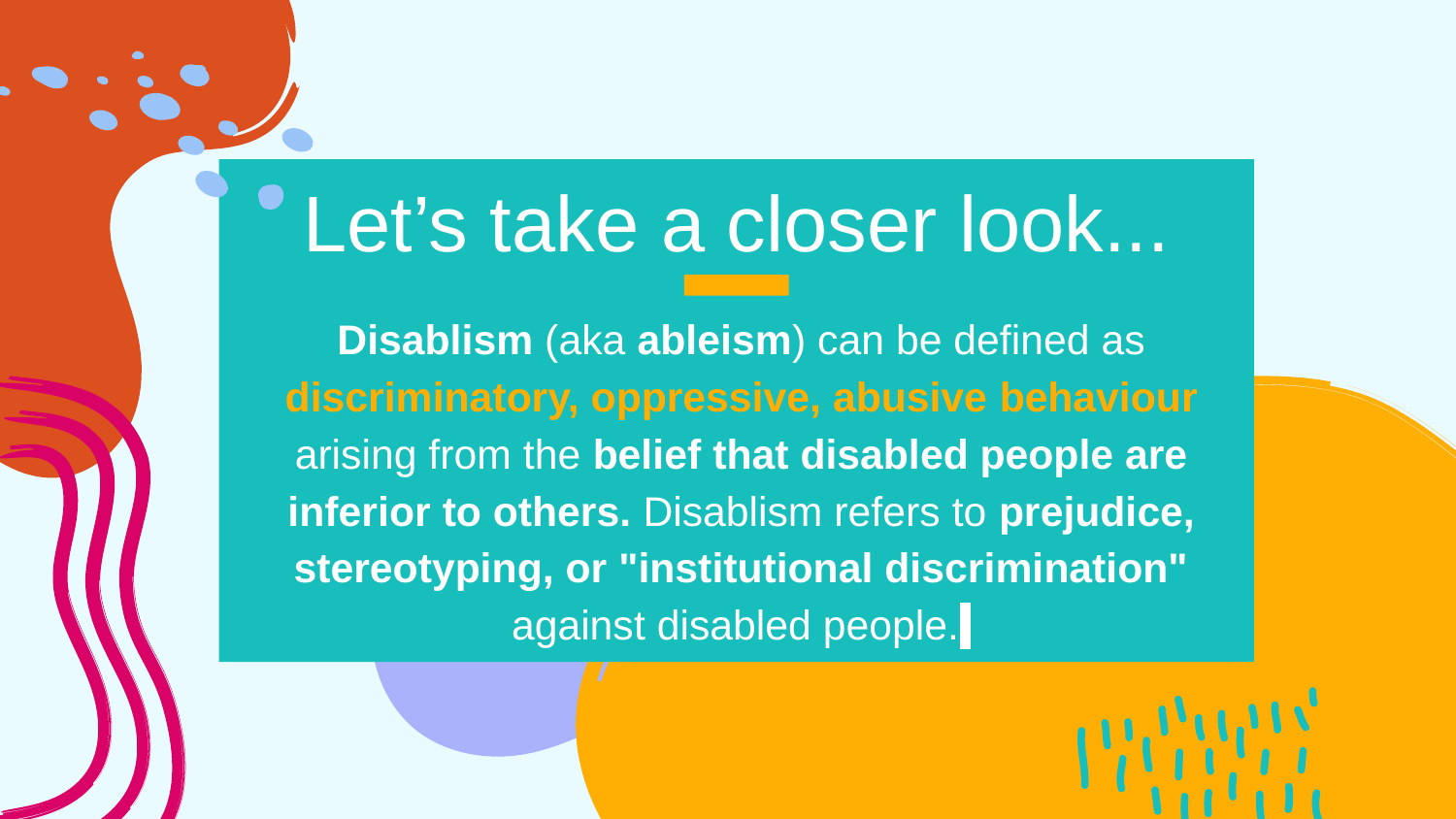

Let’s take a closer look...

Disablism (aka ableism) can be defined as discriminatory, oppressive, abusive behaviour arising from the belief that disabled people are inferior to others. Disablism refers to prejudice, stereotyping, or "institutional discrimination" against disabled people.